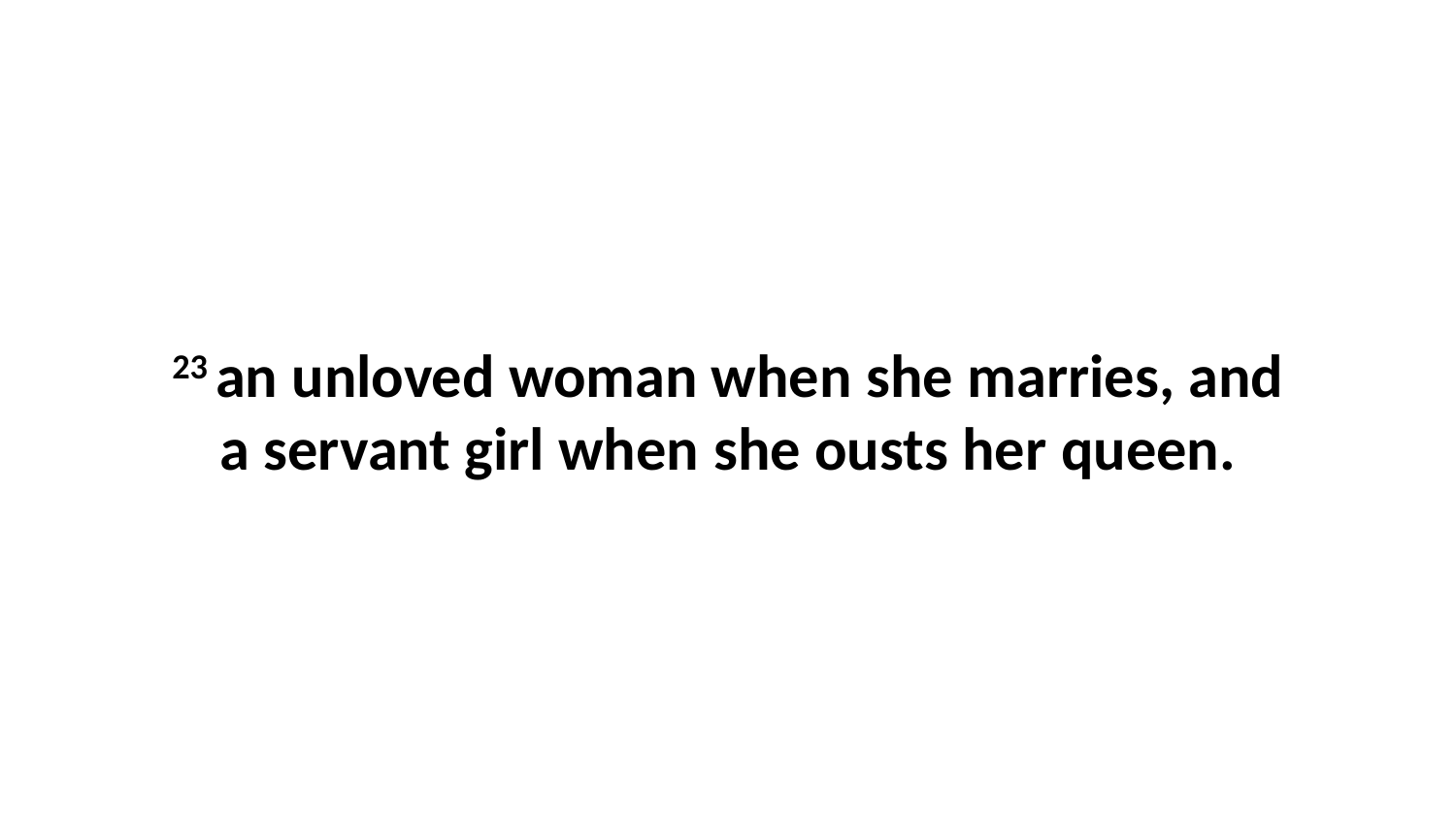

23 an unloved woman when she marries, and a servant girl when she ousts her queen.